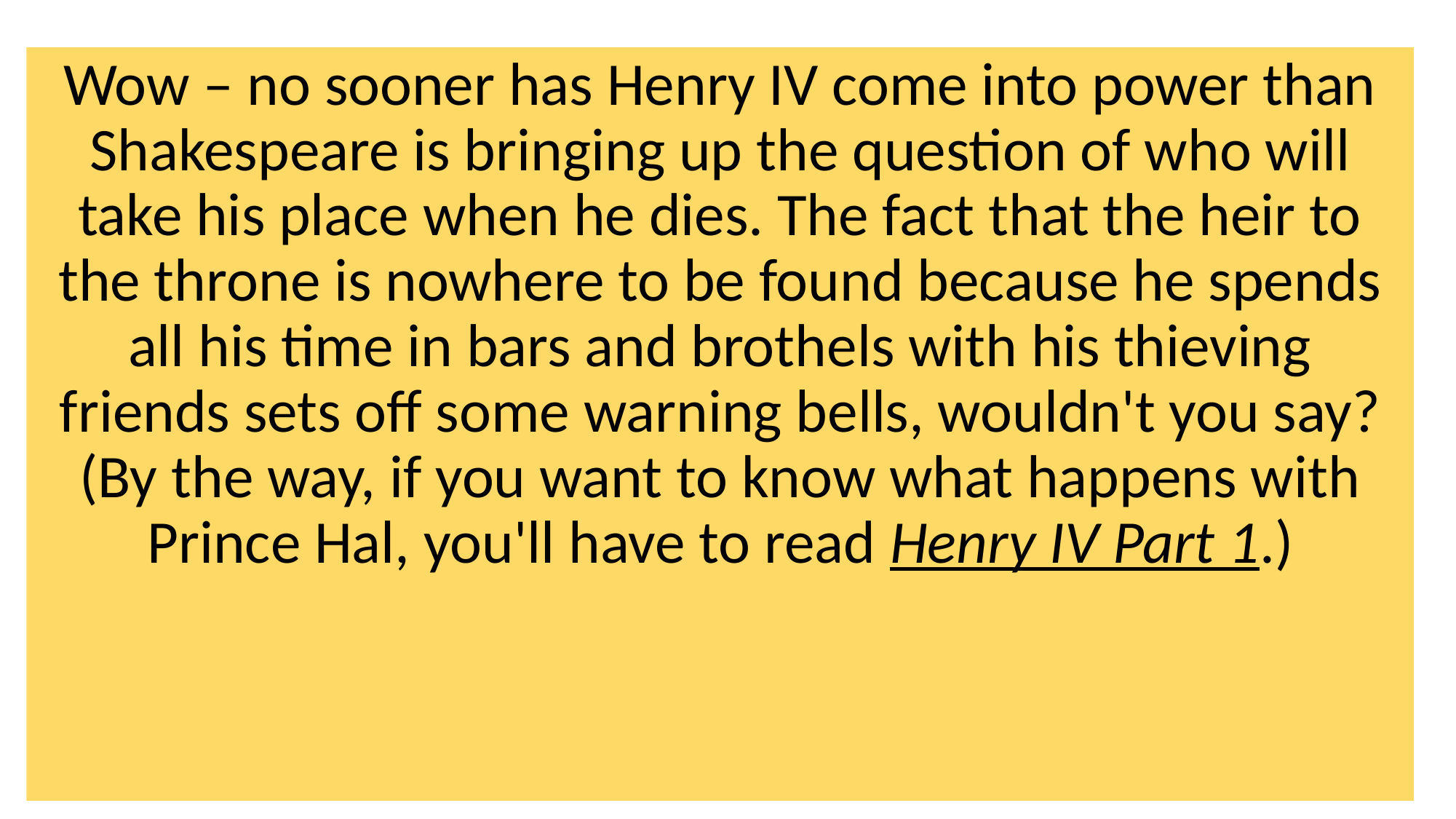

Wow – no sooner has Henry IV come into power than Shakespeare is bringing up the question of who will take his place when he dies. The fact that the heir to the throne is nowhere to be found because he spends all his time in bars and brothels with his thieving friends sets off some warning bells, wouldn't you say? (By the way, if you want to know what happens with Prince Hal, you'll have to read Henry IV Part 1.)